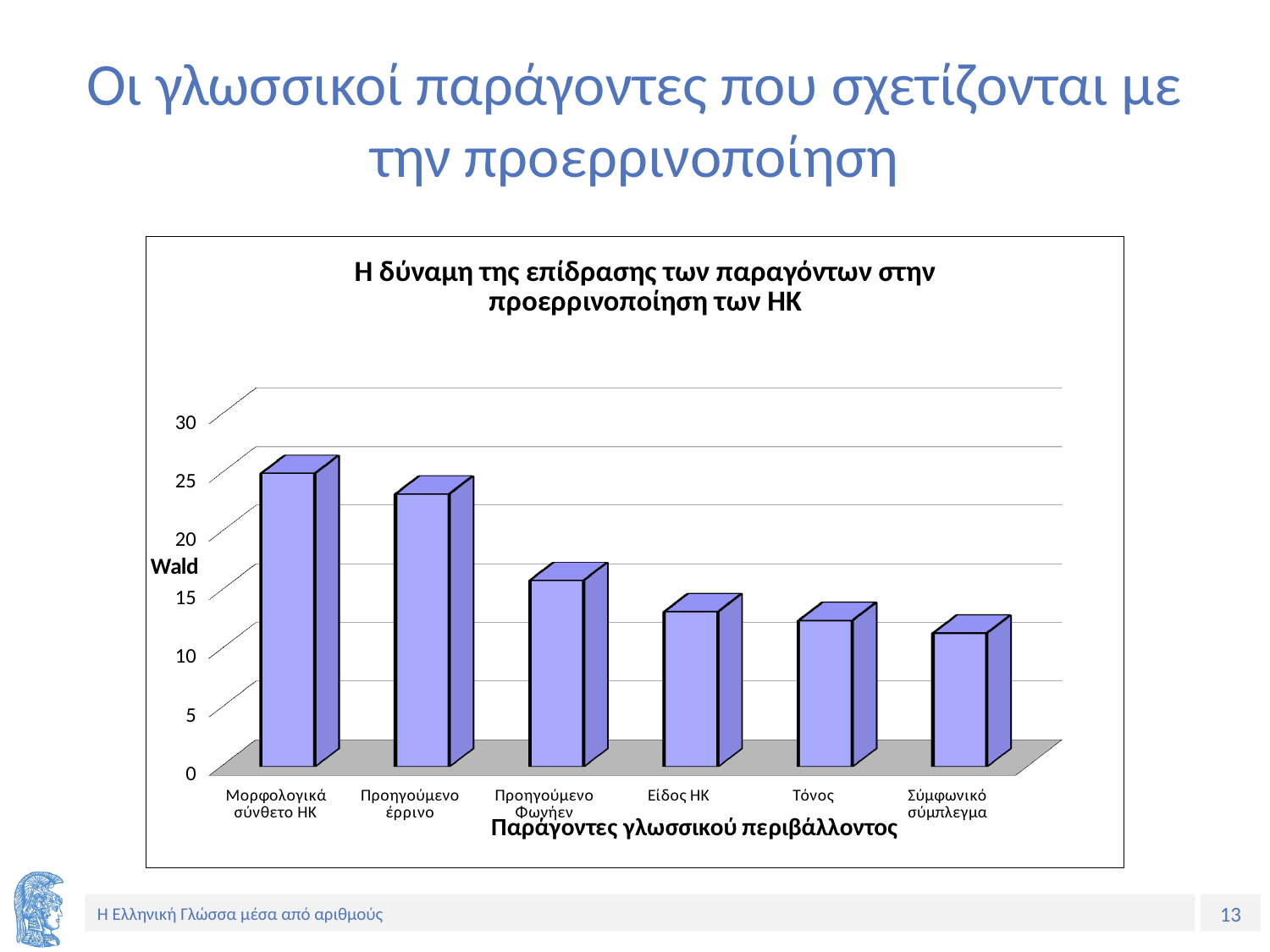

# Οι γλωσσικοί παράγοντες που σχετίζονται με την προερρινοποίηση

[unsupported chart]